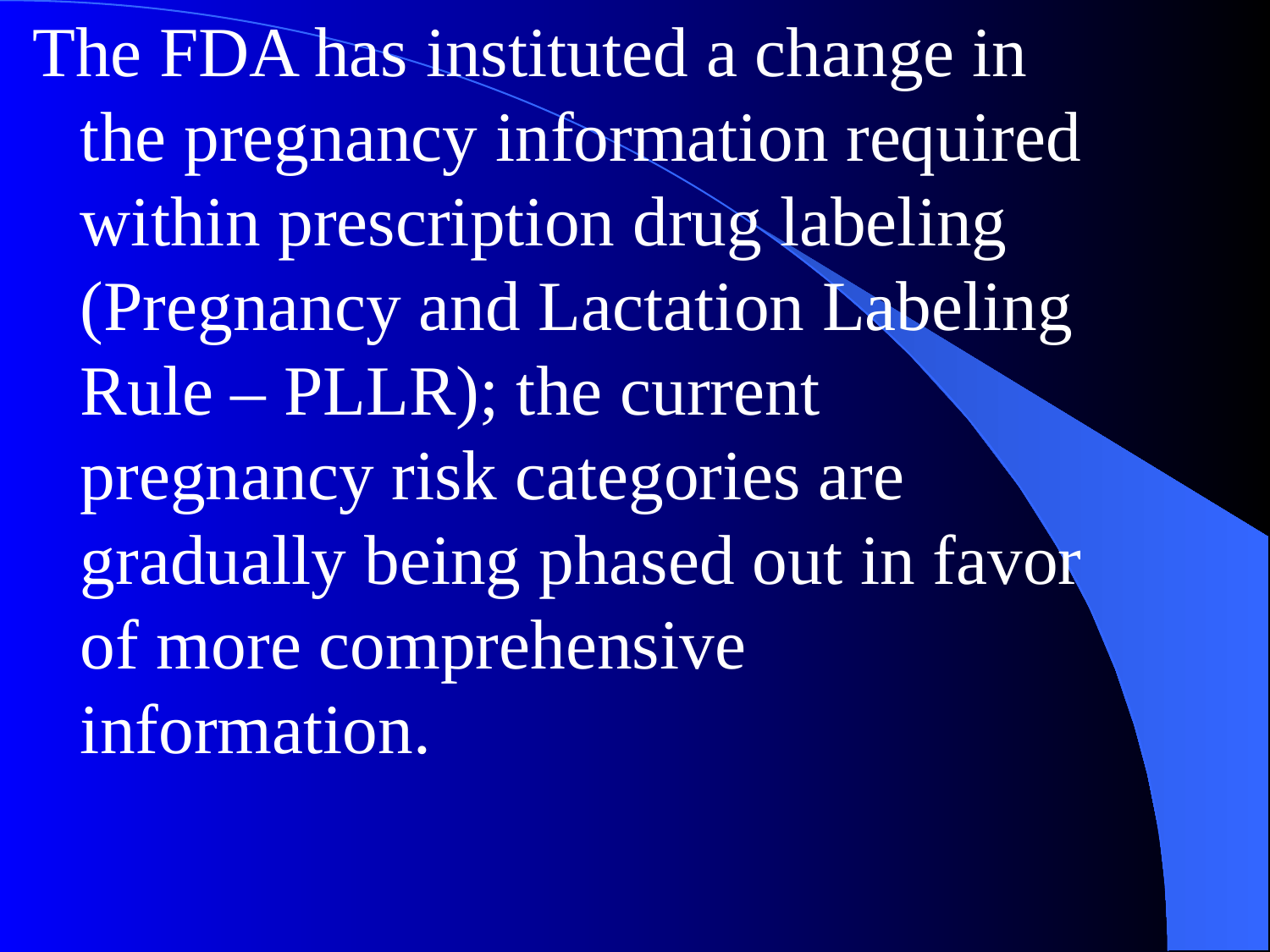

The FDA has instituted a change in the pregnancy information required within prescription drug labeling (Pregnancy and Lactation Labeling Rule – PLLR); the current pregnancy risk categories are gradually being phased out in favor of more comprehensive information.